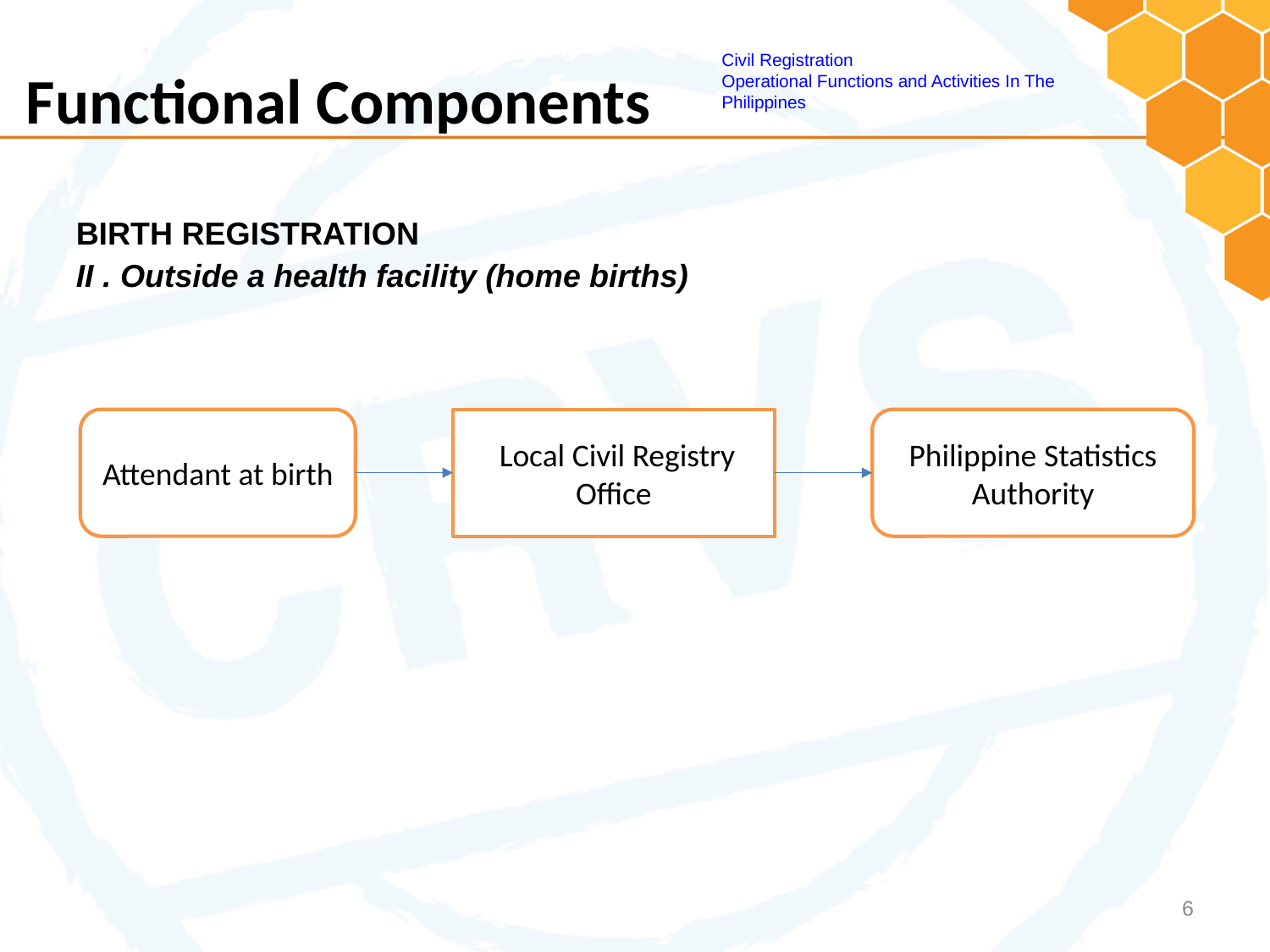

# Functional Components
BIRTH REGISTRATION
II . Outside a health facility (home births)
Attendant at birth
 Local Civil Registry Office
Philippine Statistics Authority
6